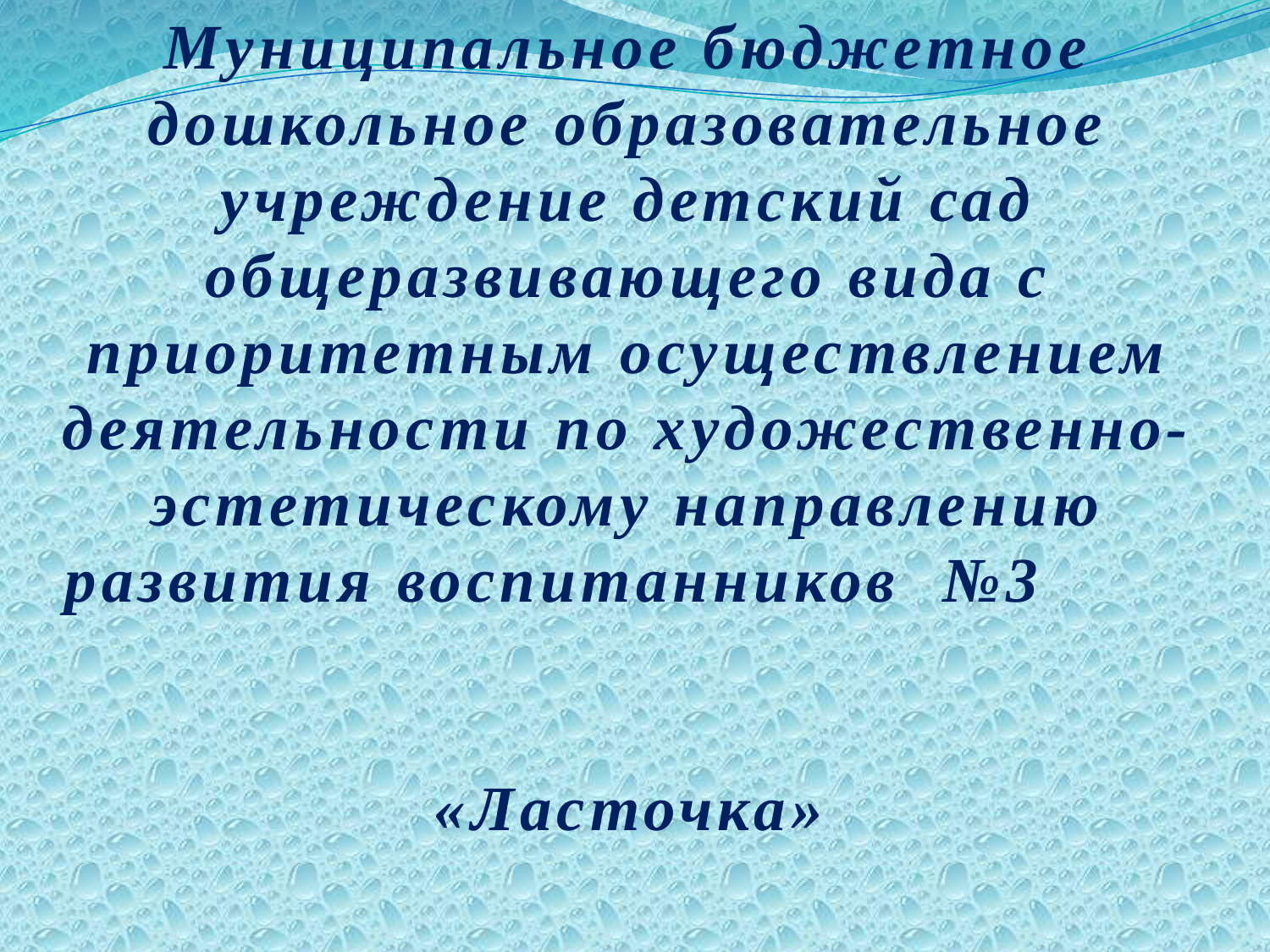

# Муниципальное бюджетное дошкольное образовательное учреждение детский сад общеразвивающего вида с приоритетным осуществлением деятельности по художественно-эстетическому направлению развития воспитанников  №3                                                                                                         «Ласточка»